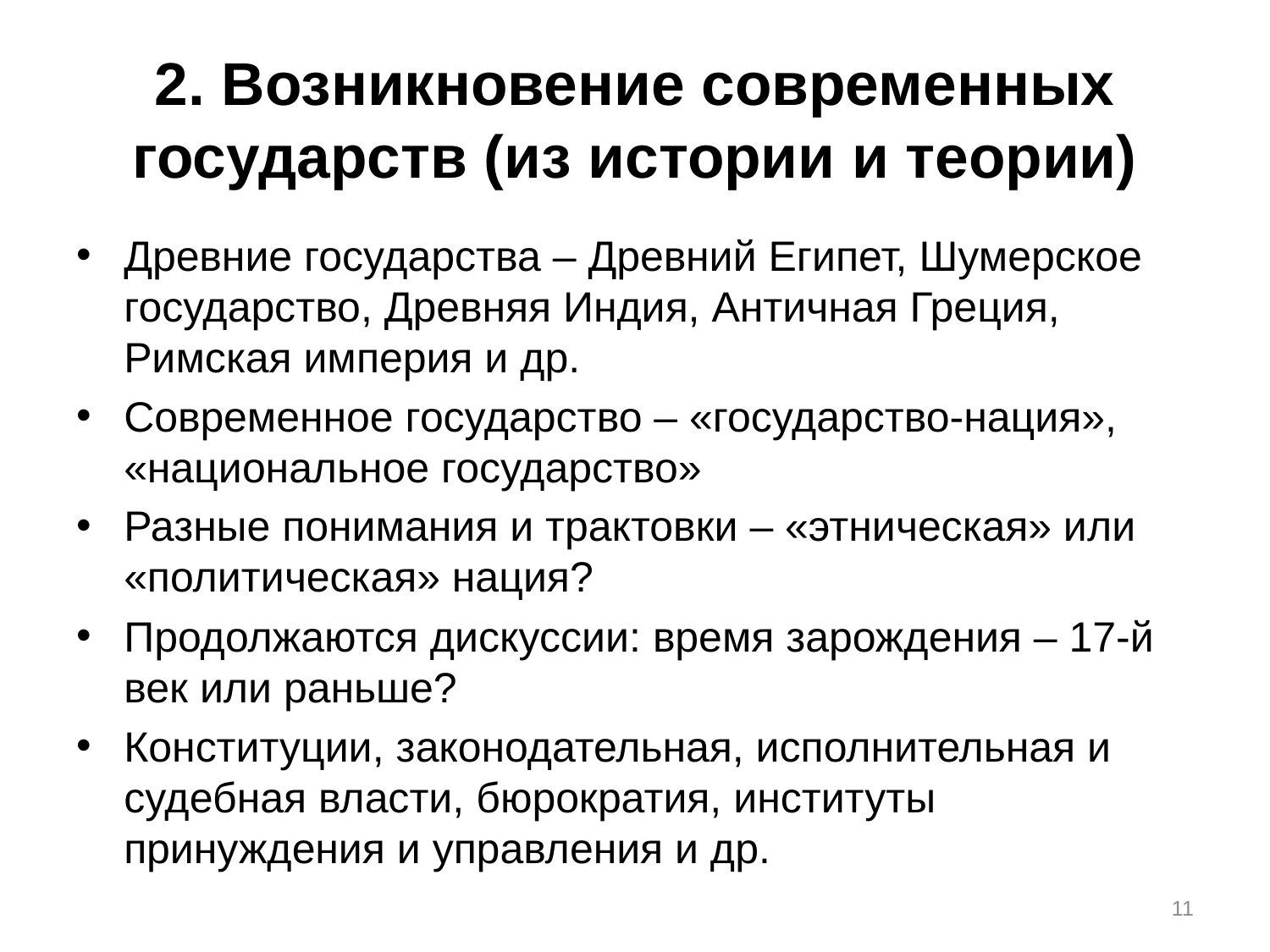

# 2. Возникновение современных государств (из истории и теории)
Древние государства – Древний Египет, Шумерское государство, Древняя Индия, Античная Греция, Римская империя и др.
Современное государство – «государство-нация», «национальное государство»
Разные понимания и трактовки – «этническая» или «политическая» нация?
Продолжаются дискуссии: время зарождения – 17-й век или раньше?
Конституции, законодательная, исполнительная и судебная власти, бюрократия, институты принуждения и управления и др.

11